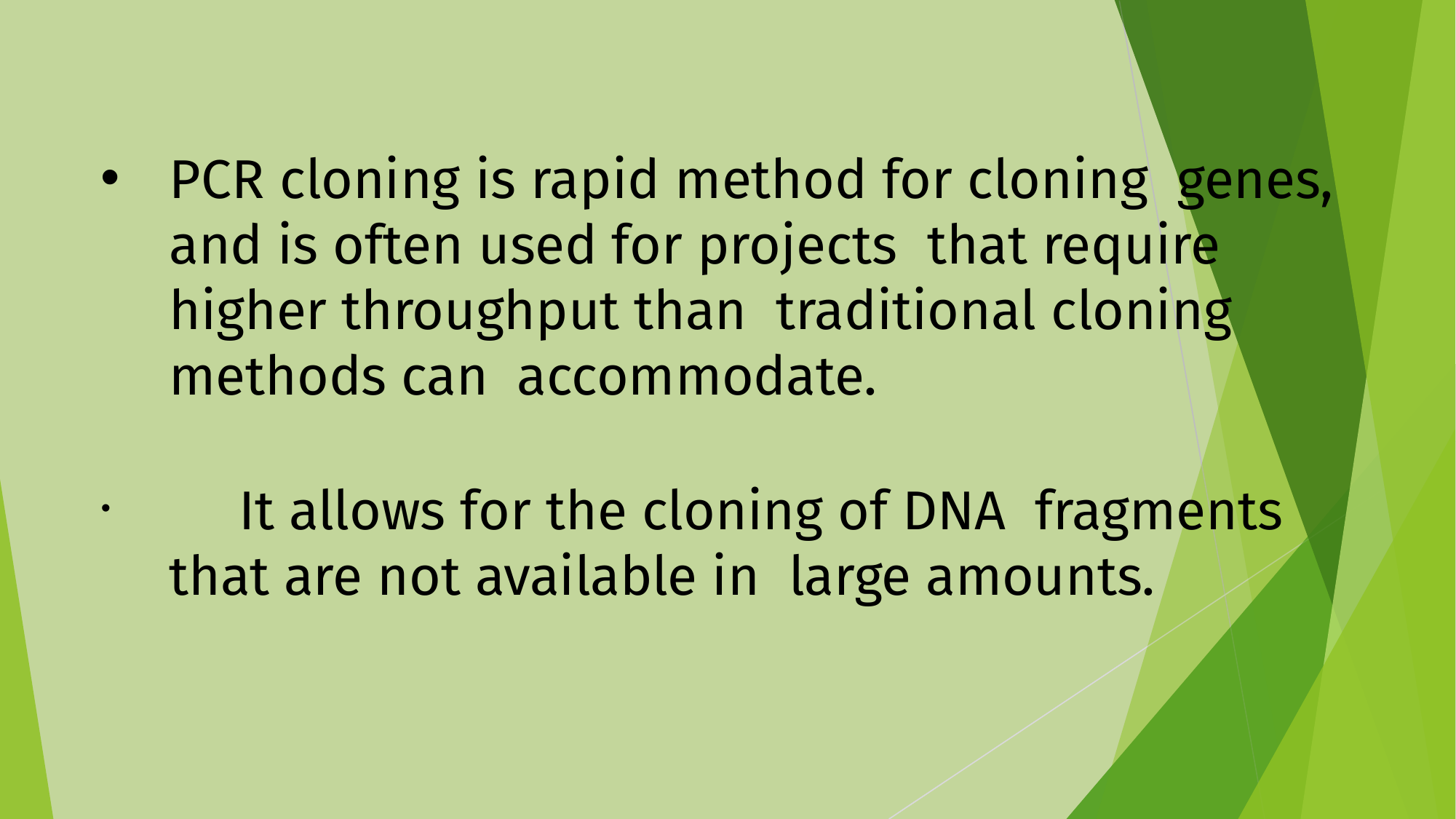

PCR cloning is rapid method for cloning  genes, and is often used for projects  that require higher throughput than  traditional cloning methods can  accommodate.

	It allows for the cloning of DNA  fragments that are not available in  large amounts.